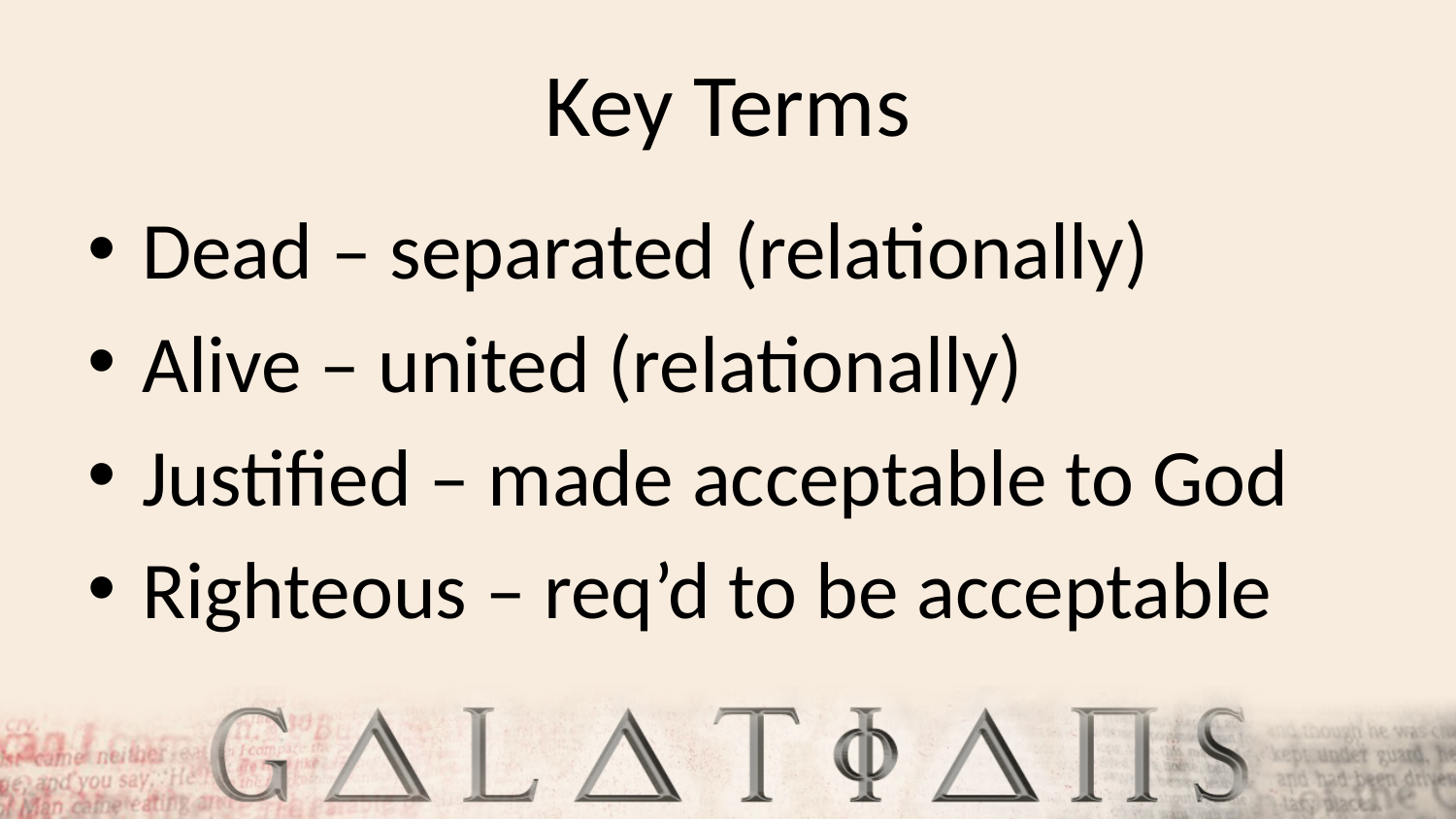

# Key Terms
Dead – separated (relationally)
Alive – united (relationally)
Justified – made acceptable to God
Righteous – req’d to be acceptable